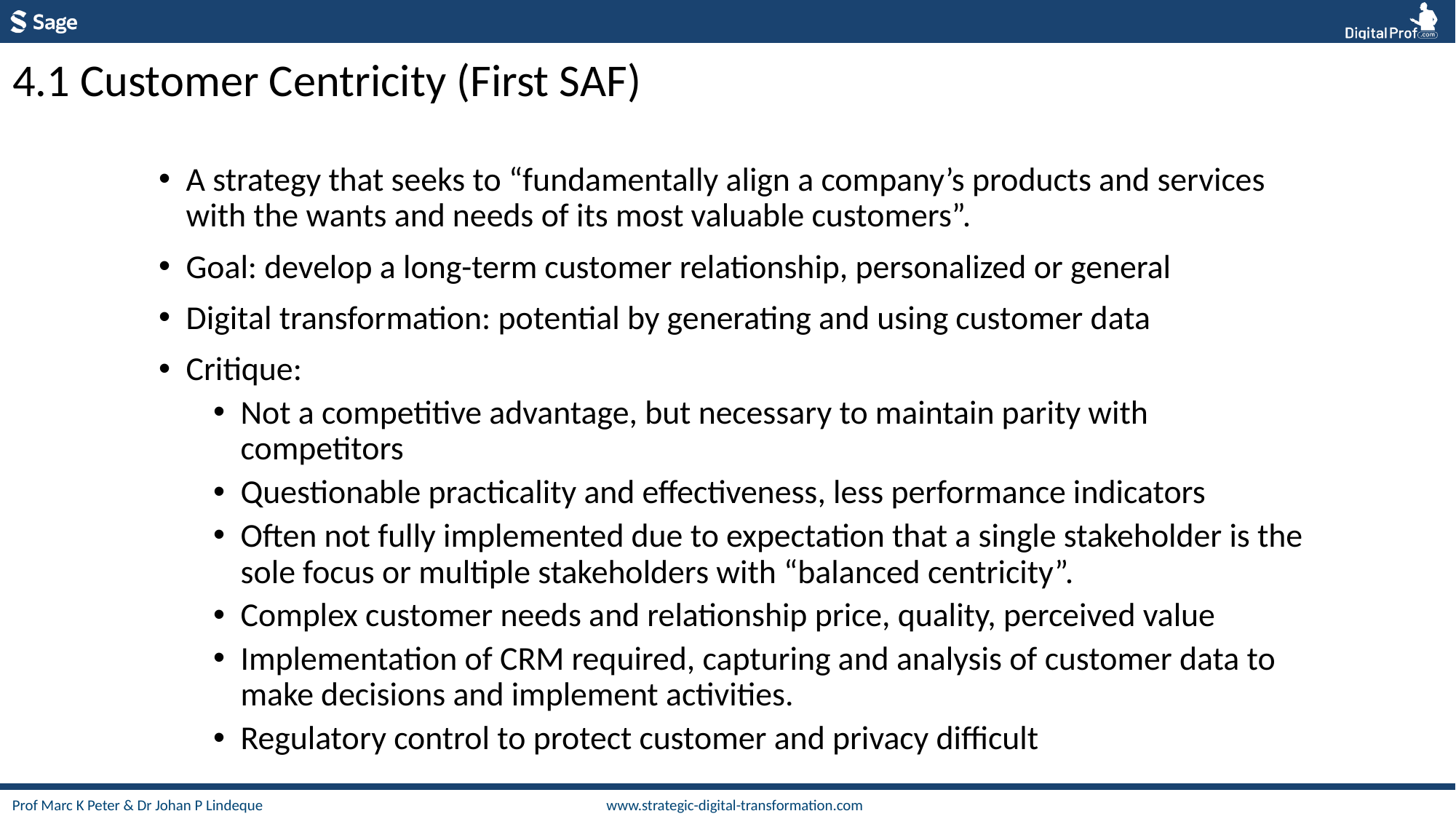

4.1 Customer Centricity (First SAF)

A strategy that seeks to “fundamentally align a company’s products and services with the wants and needs of its most valuable customers”.
Goal: develop a long-term customer relationship, personalized or general
Digital transformation: potential by generating and using customer data
Critique:
Not a competitive advantage, but necessary to maintain parity with competitors
Questionable practicality and effectiveness, less performance indicators
Often not fully implemented due to expectation that a single stakeholder is the sole focus or multiple stakeholders with “balanced centricity”.
Complex customer needs and relationship price, quality, perceived value
Implementation of CRM required, capturing and analysis of customer data to make decisions and implement activities.
Regulatory control to protect customer and privacy difficult